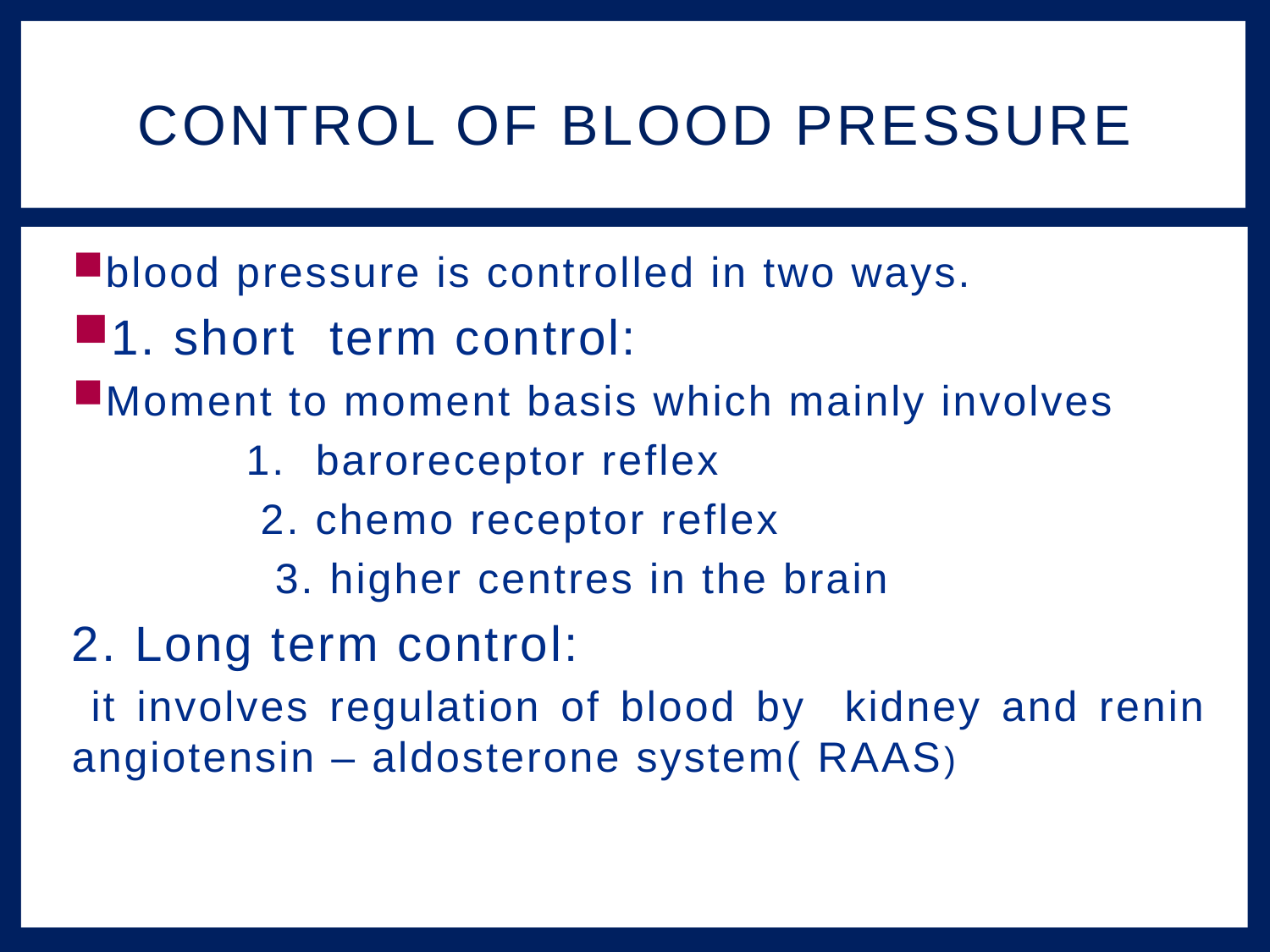

# Control of blood pressure
blood pressure is controlled in two ways.
1. short  term control:
Moment to moment basis which mainly involves
            1.  baroreceptor reflex
             2. chemo receptor reflex
              3. higher centres in the brain
2. Long term control:
 it involves regulation of blood by  kidney and renin angiotensin – aldosterone system( RAAS)